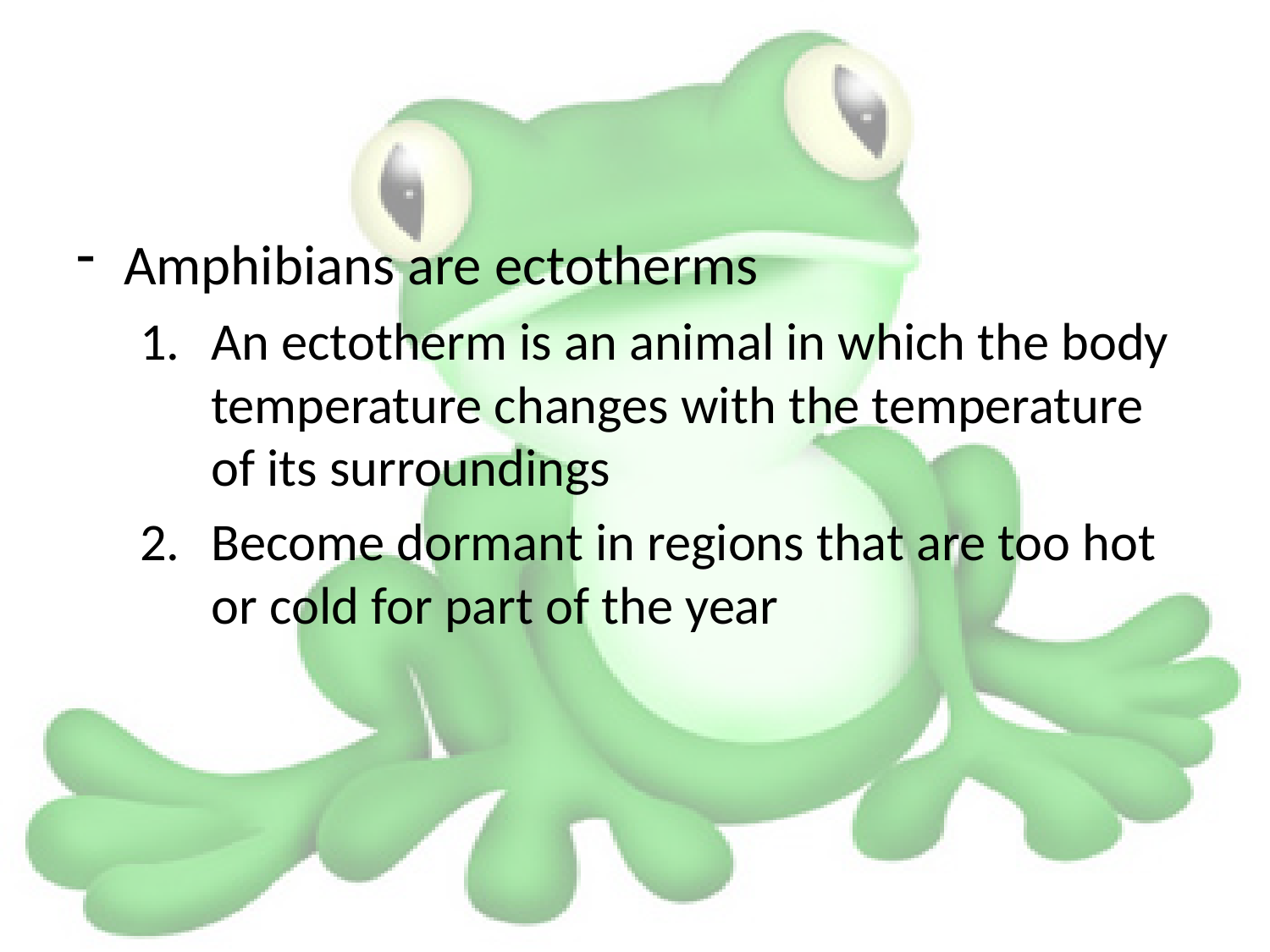

#
Amphibians are ectotherms
An ectotherm is an animal in which the body temperature changes with the temperature of its surroundings
Become dormant in regions that are too hot or cold for part of the year